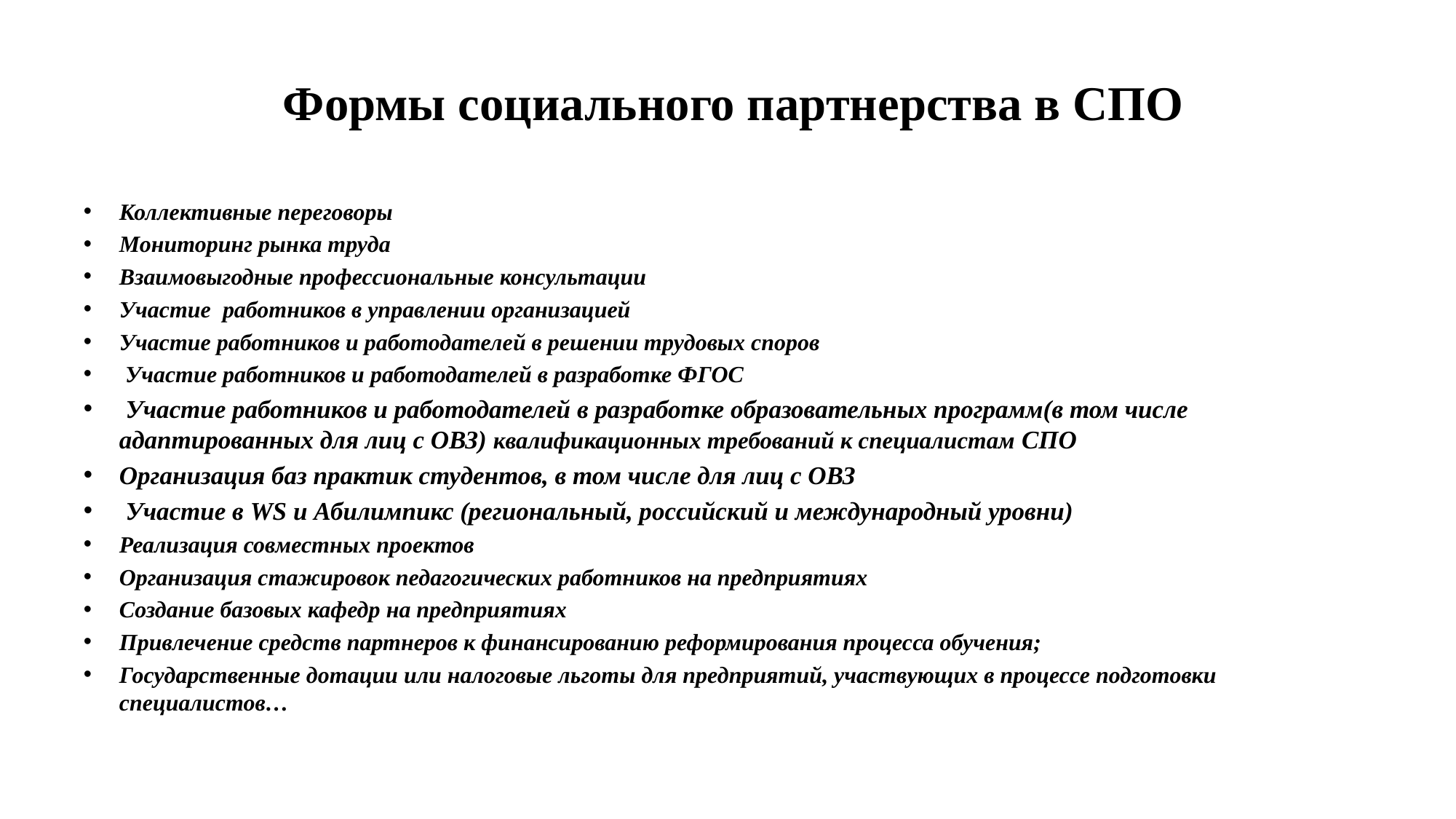

# Формы социального партнерства в СПО
Коллективные переговоры
Мониторинг рынка труда
Взаимовыгодные профессиональные консультации
Участие  работников в управлении организацией
Участие работников и работодателей в решении трудовых споров
 Участие работников и работодателей в разработке ФГОС
 Участие работников и работодателей в разработке образовательных программ(в том числе адаптированных для лиц с ОВЗ) квалификационных требований к специалистам СПО
Организация баз практик студентов, в том числе для лиц с ОВЗ
 Участие в WS и Абилимпикс (региональный, российский и международный уровни)
Реализация совместных проектов
Организация стажировок педагогических работников на предприятиях
Создание базовых кафедр на предприятиях
Привлечение средств партнеров к финансированию реформирования процесса обучения;
Государственные дотации или налоговые льготы для предприятий, участвующих в процессе подготовки специалистов…